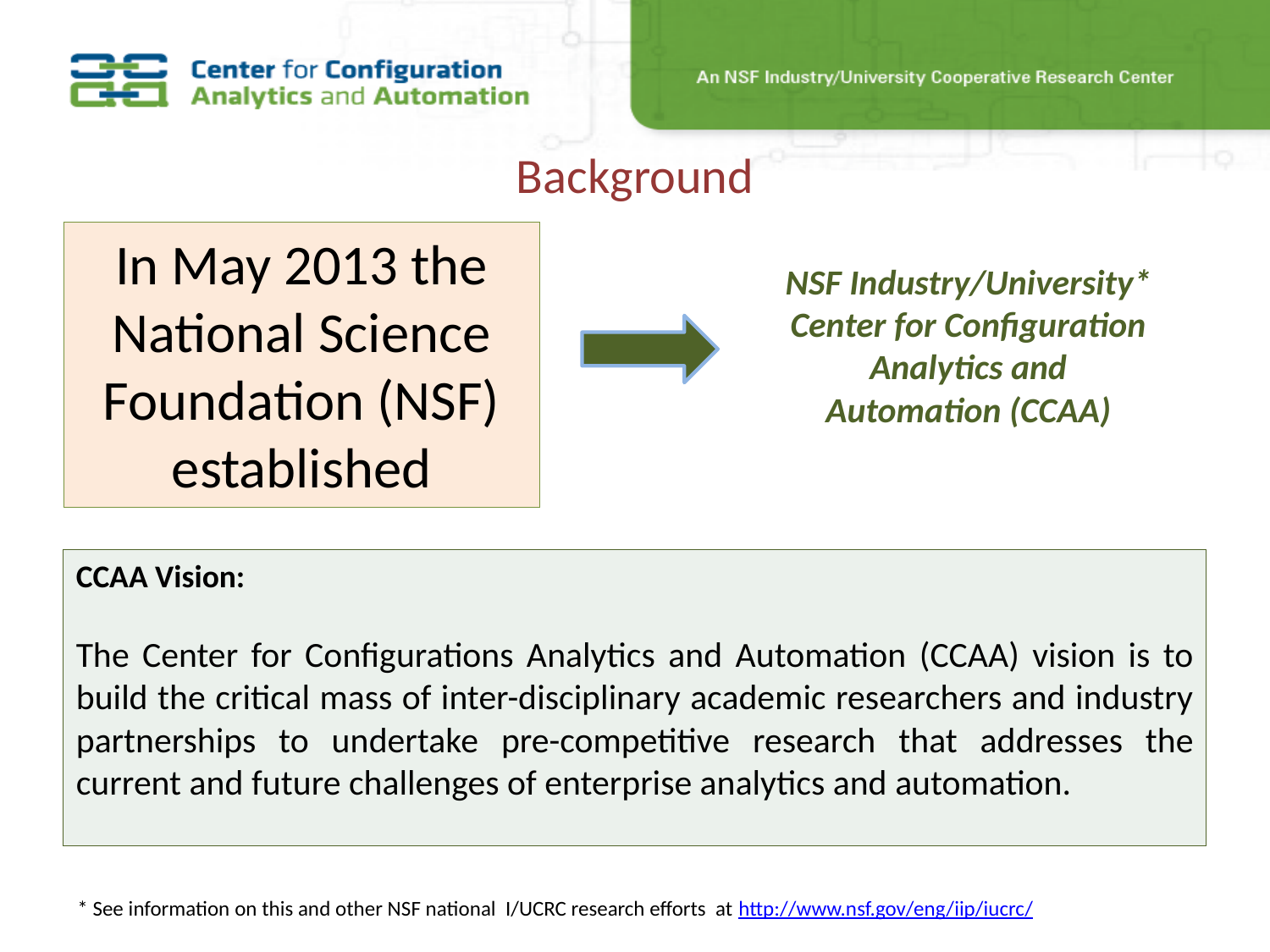

# Background
In May 2013 the National Science Foundation (NSF) established

NSF Industry/University* Center for Configuration Analytics and Automation (CCAA)

CCAA Vision:

The Center for Configurations Analytics and Automation (CCAA) vision is to build the critical mass of inter-disciplinary academic researchers and industry partnerships to undertake pre-competitive research that addresses the current and future challenges of enterprise analytics and automation.

* See information on this and other NSF national  I/UCRC research efforts  at http://www.nsf.gov/eng/iip/iucrc/